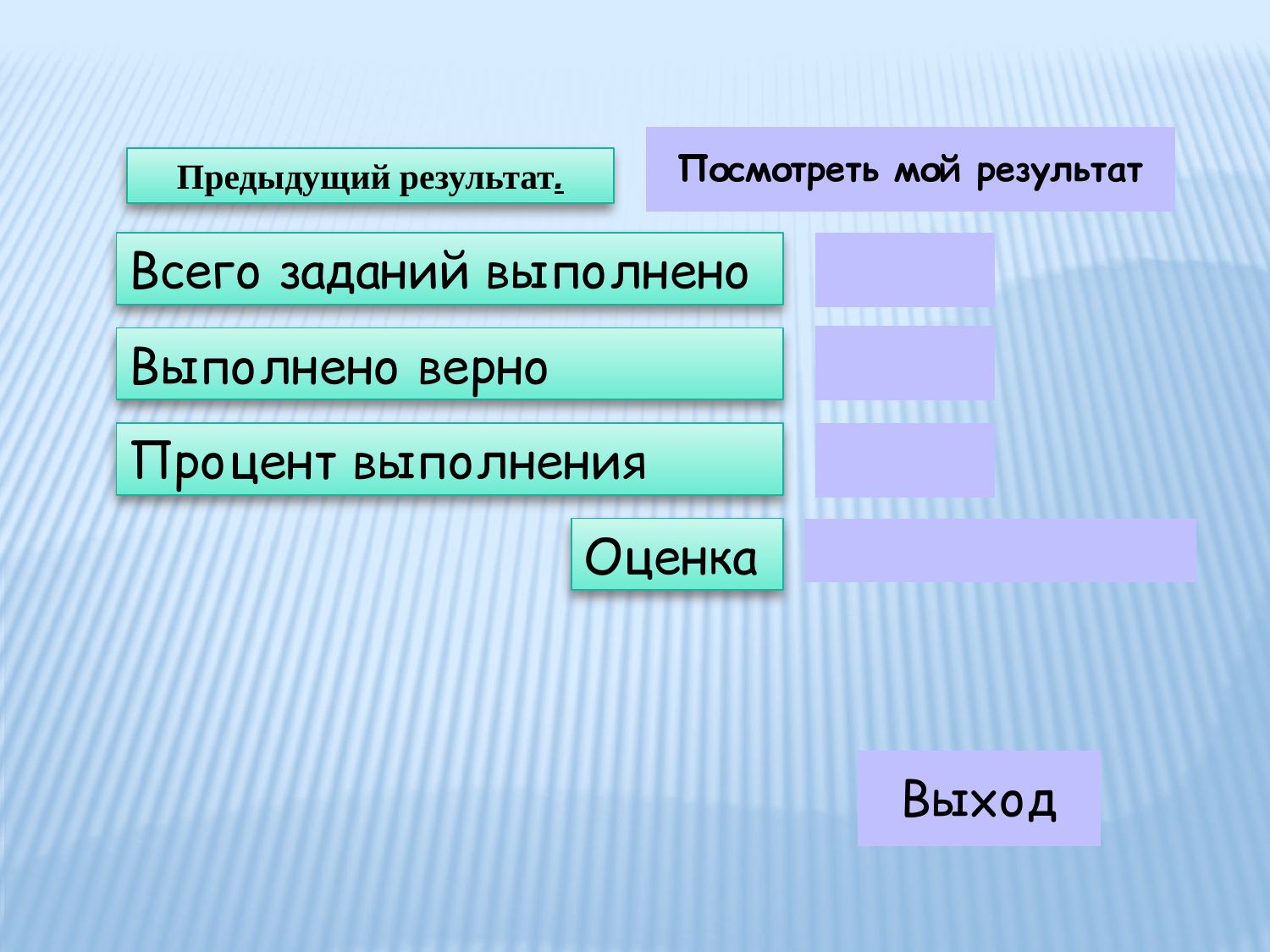

Предыдущий результат.
Всего заданий выполнено
Выполнено верно
Процент выполнения
Оценка